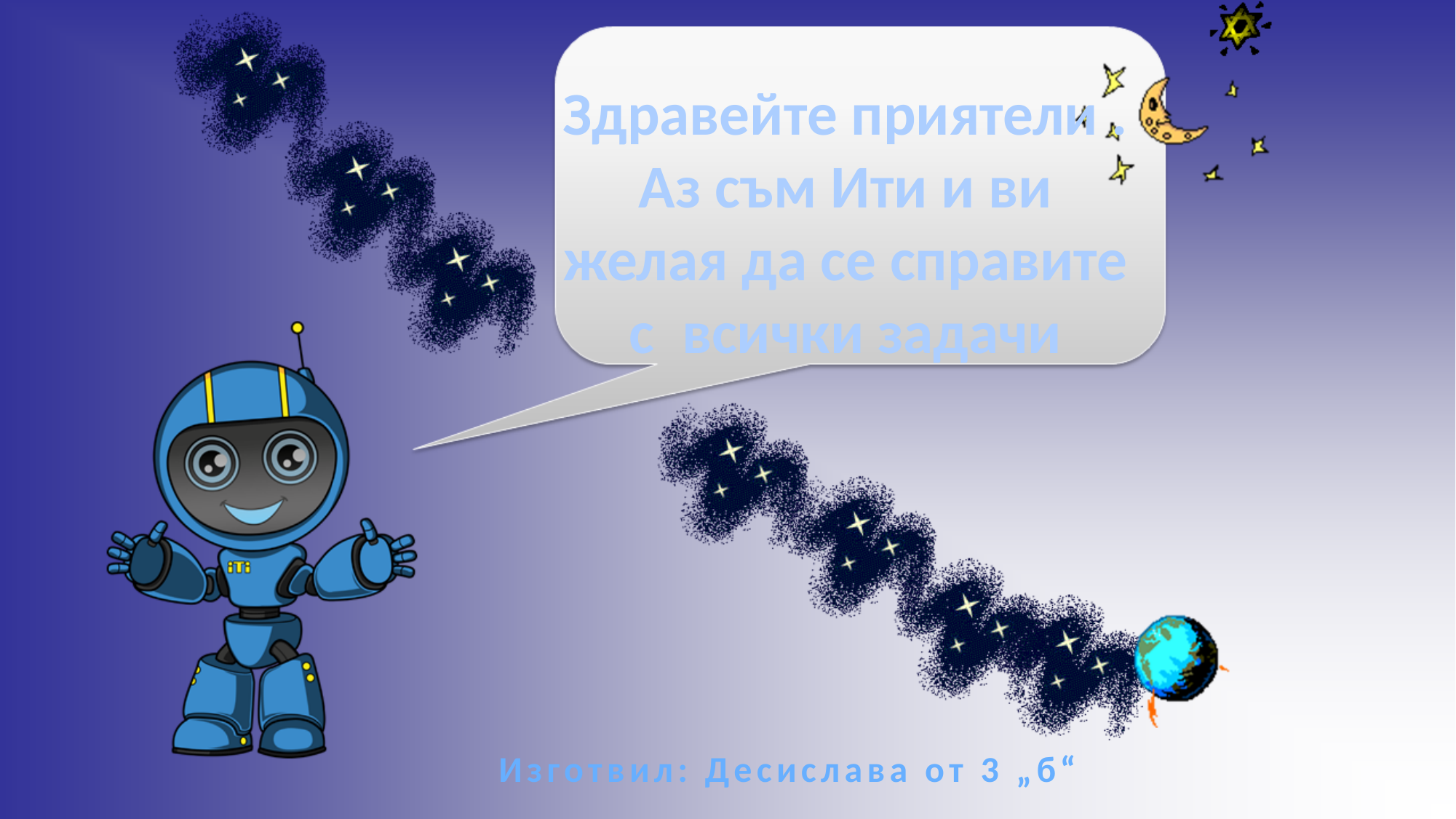

Здравейте приятели .
Аз съм Ити и ви желая да се справите с  всички задачи
Изготвил: Десислава от 3 „б“